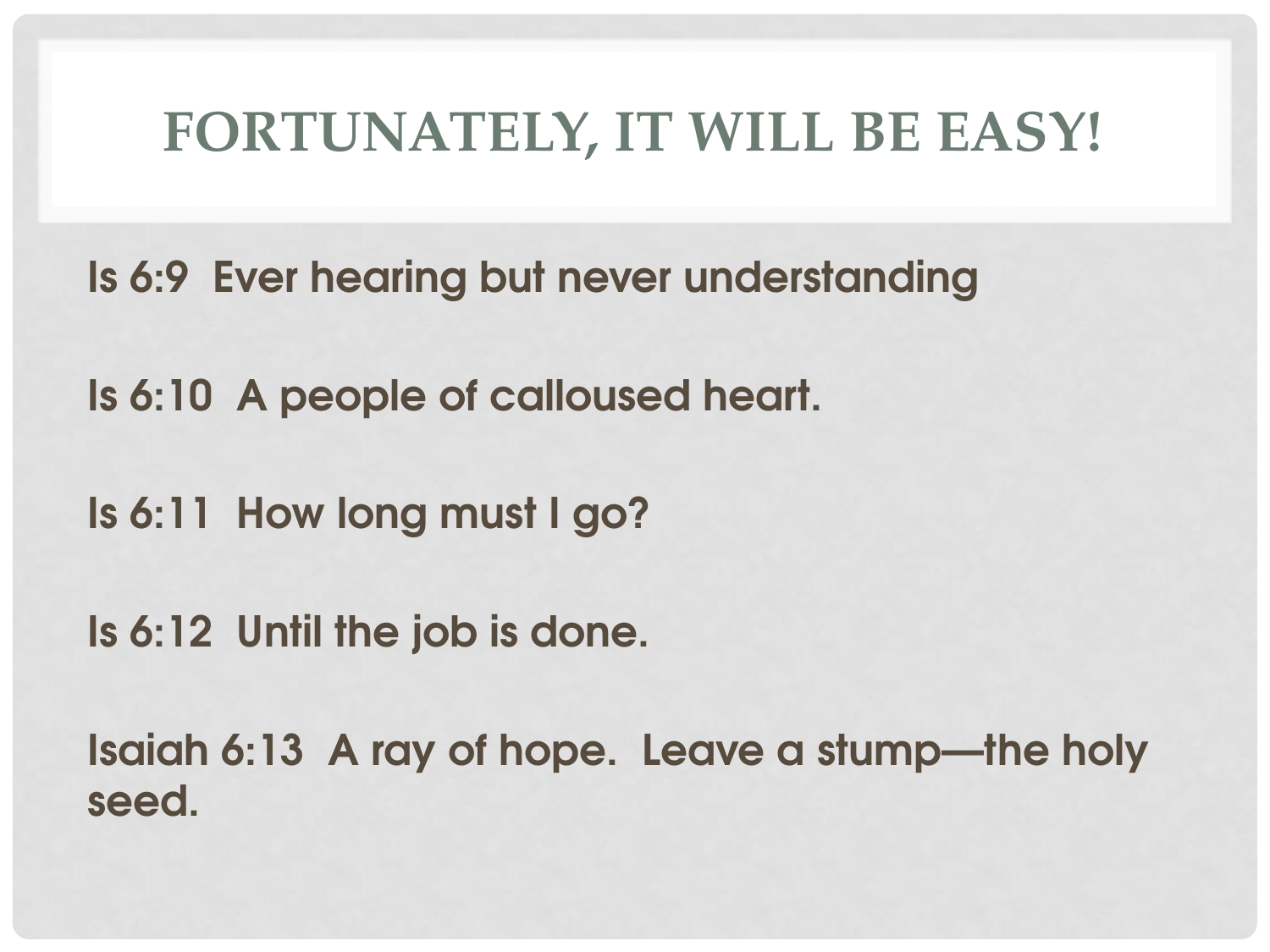

# Fortunately, it will be easy!
Is 6:9  Ever hearing but never understanding

Is 6:10  A people of calloused heart.

Is 6:11  How long must I go?

Is 6:12  Until the job is done.

Isaiah 6:13  A ray of hope.  Leave a stump—the holy seed.